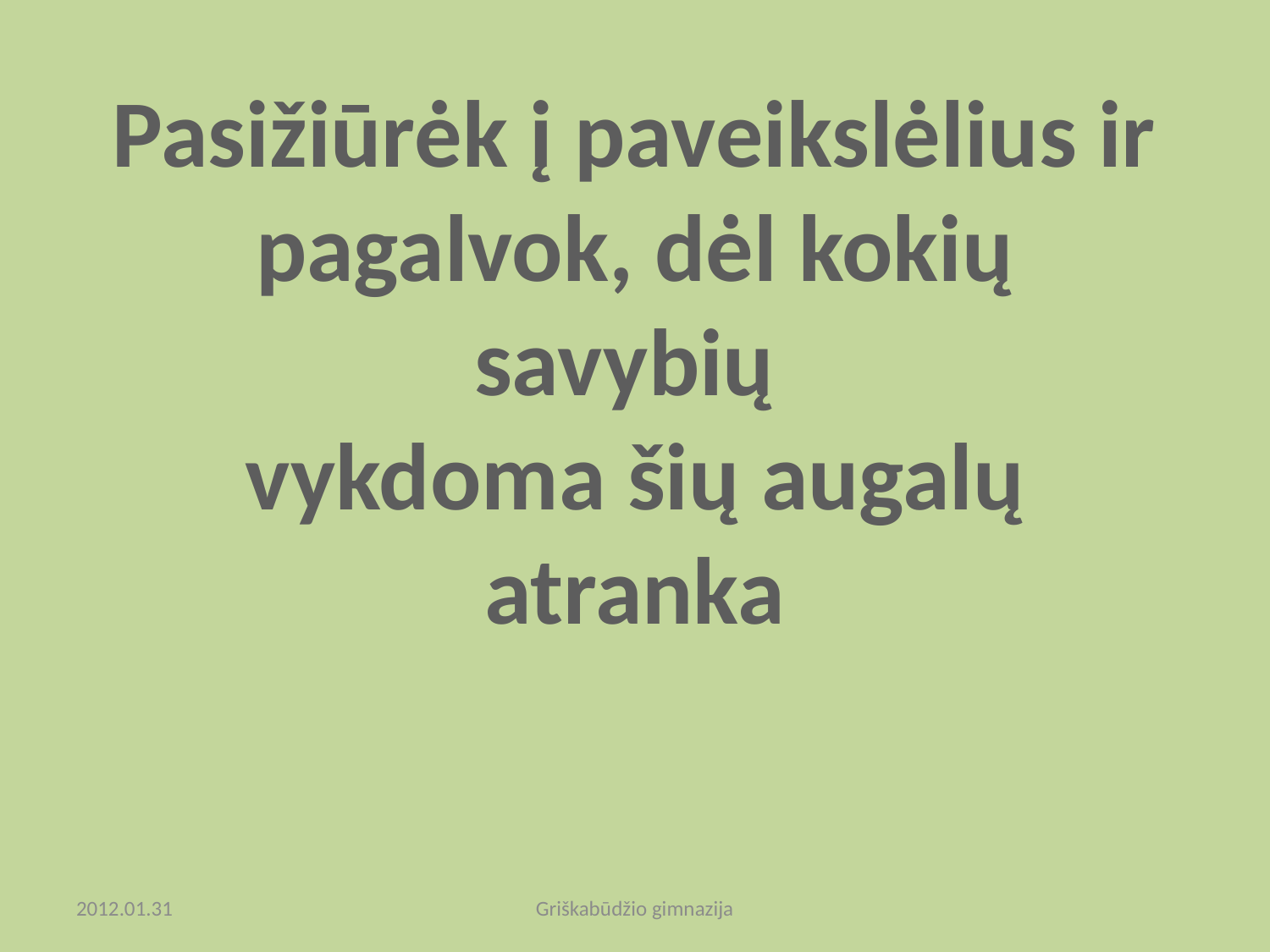

Pasižiūrėk į paveikslėlius ir
pagalvok, dėl kokių savybių
vykdoma šių augalų
atranka
2012.01.31
Griškabūdžio gimnazija